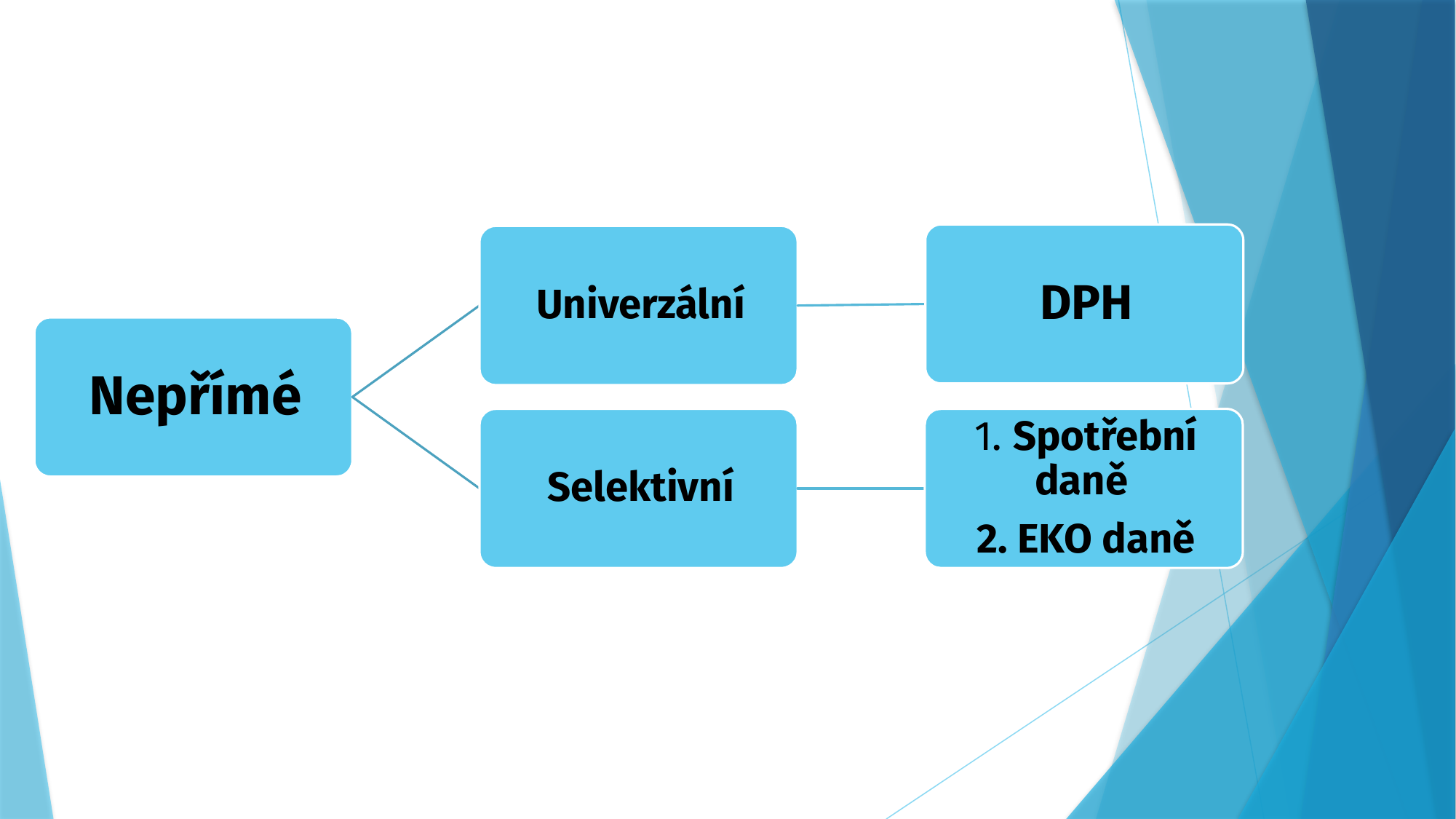

Nepřímé

Univerzální

DPH

Selektivní

1. Spotřební daně
2. EKO daně